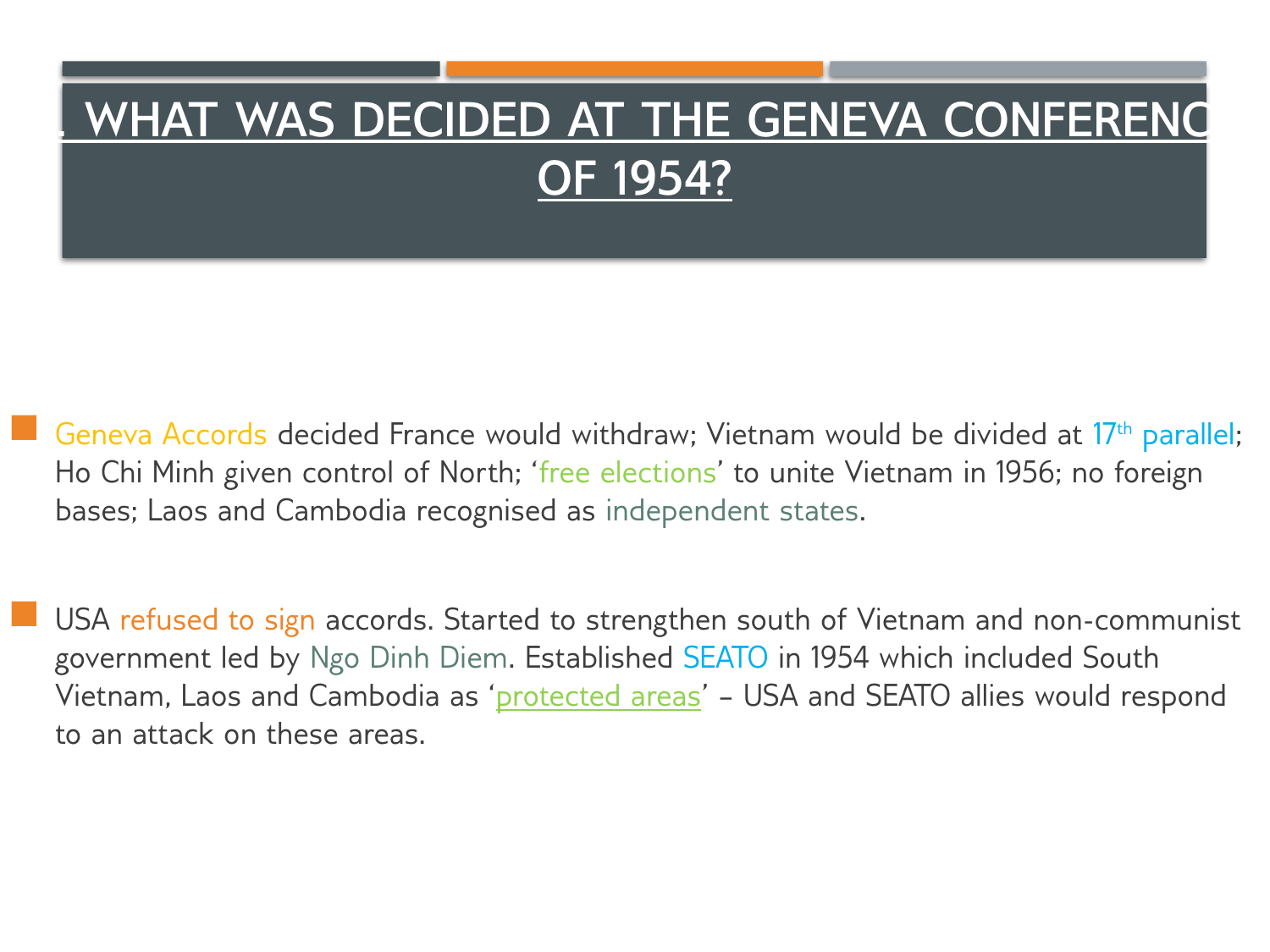

# 2. What was decided at the Geneva Conference of 1954?
Geneva Accords decided France would withdraw; Vietnam would be divided at 17th parallel; Ho Chi Minh given control of North; ‘free elections’ to unite Vietnam in 1956; no foreign bases; Laos and Cambodia recognised as independent states.

USA refused to sign accords. Started to strengthen south of Vietnam and non-communist government led by Ngo Dinh Diem. Established SEATO in 1954 which included South Vietnam, Laos and Cambodia as ‘protected areas’ – USA and SEATO allies would respond to an attack on these areas.